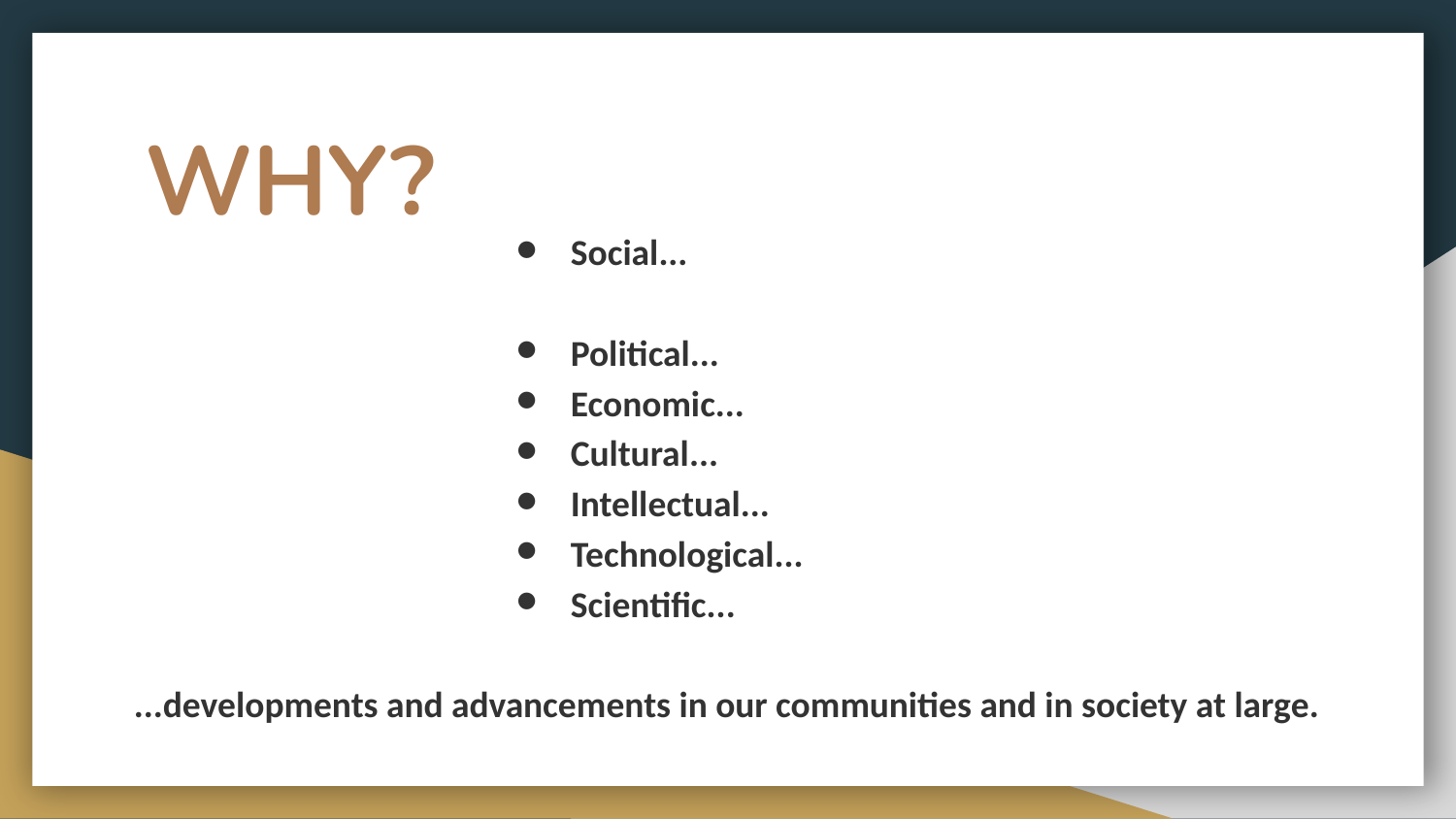

# WHY?
Social...
Political...
Economic...
Cultural...
Intellectual...
Technological...
Scientific...

...developments and advancements in our communities and in society at large.